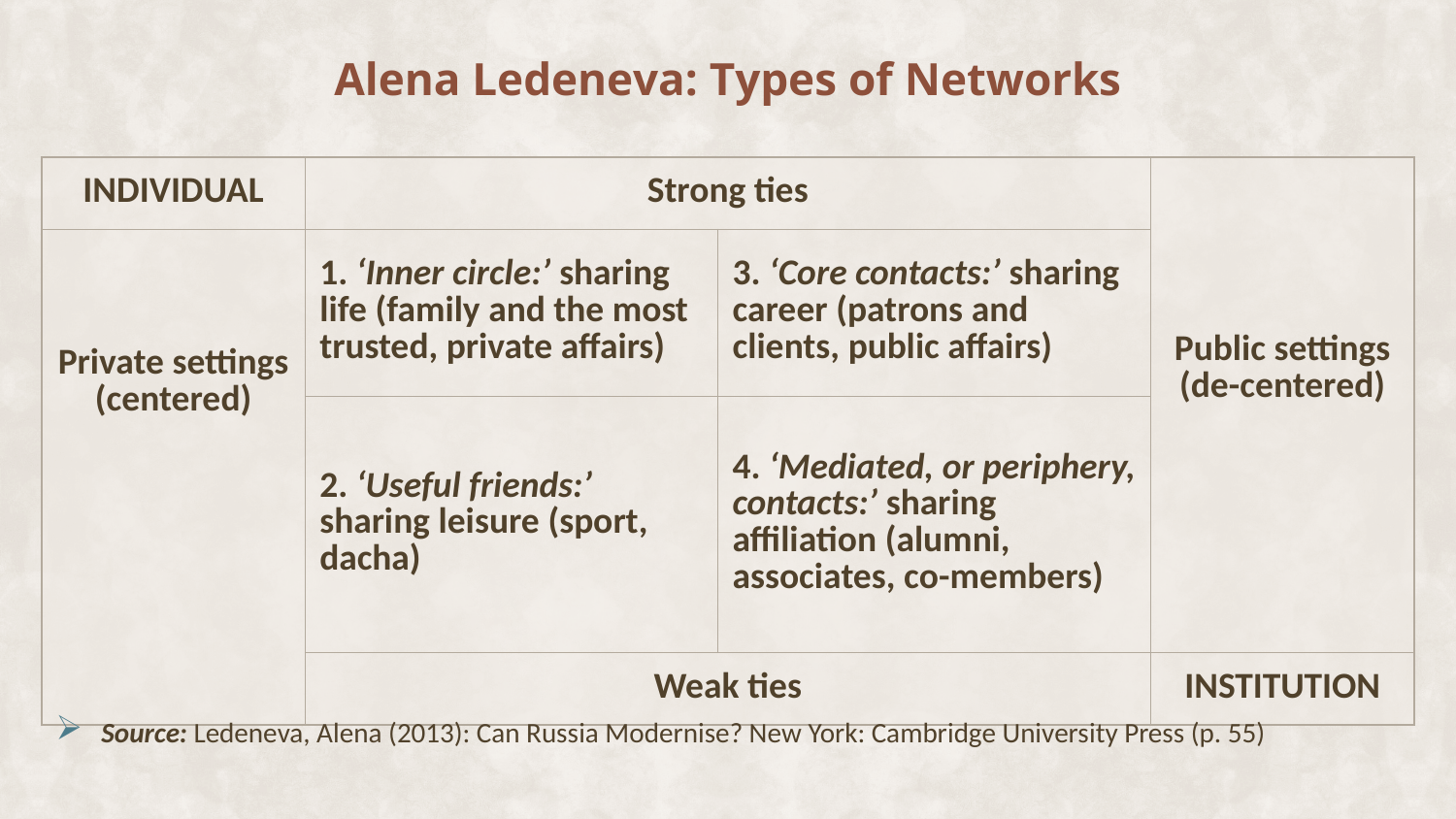

Alena Ledeneva: Types of Networks
| INDIVIDUAL | Strong ties |  | Public settings (de-centered) |
| --- | --- | --- | --- |
| Private settings (centered) | 1. ‘Inner circle:’ sharing life (family and the most trusted, private affairs) | 3. ‘Core contacts:’ sharing career (patrons and clients, public affairs) |  |
|  | 2. ‘Useful friends:’ sharing leisure (sport, dacha) | 4. ‘Mediated, or periphery, contacts:’ sharing affiliation (alumni, associates, co-members) |  |
|  | Weak ties |  | INSTITUTION |
Source: Ledeneva, Alena (2013): Can Russia Modernise? New York: Cambridge University Press (p. 55)